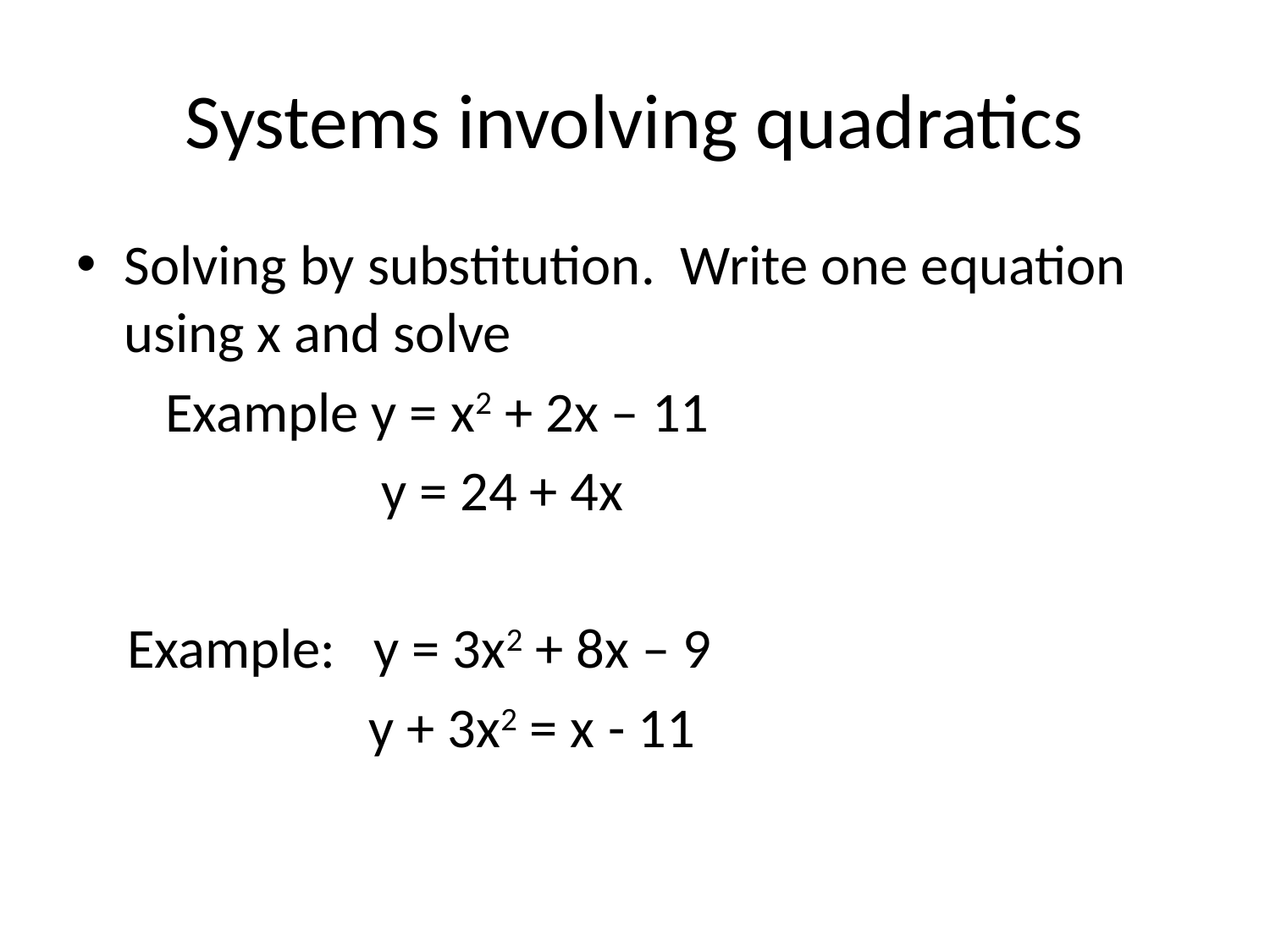

# Systems involving quadratics
Solving by substitution.  Write one equation using x and solve
       Example y = x2 + 2x – 11
                        y = 24 + 4x

    Example:   y = 3x2 + 8x – 9
                       y + 3x2 = x - 11